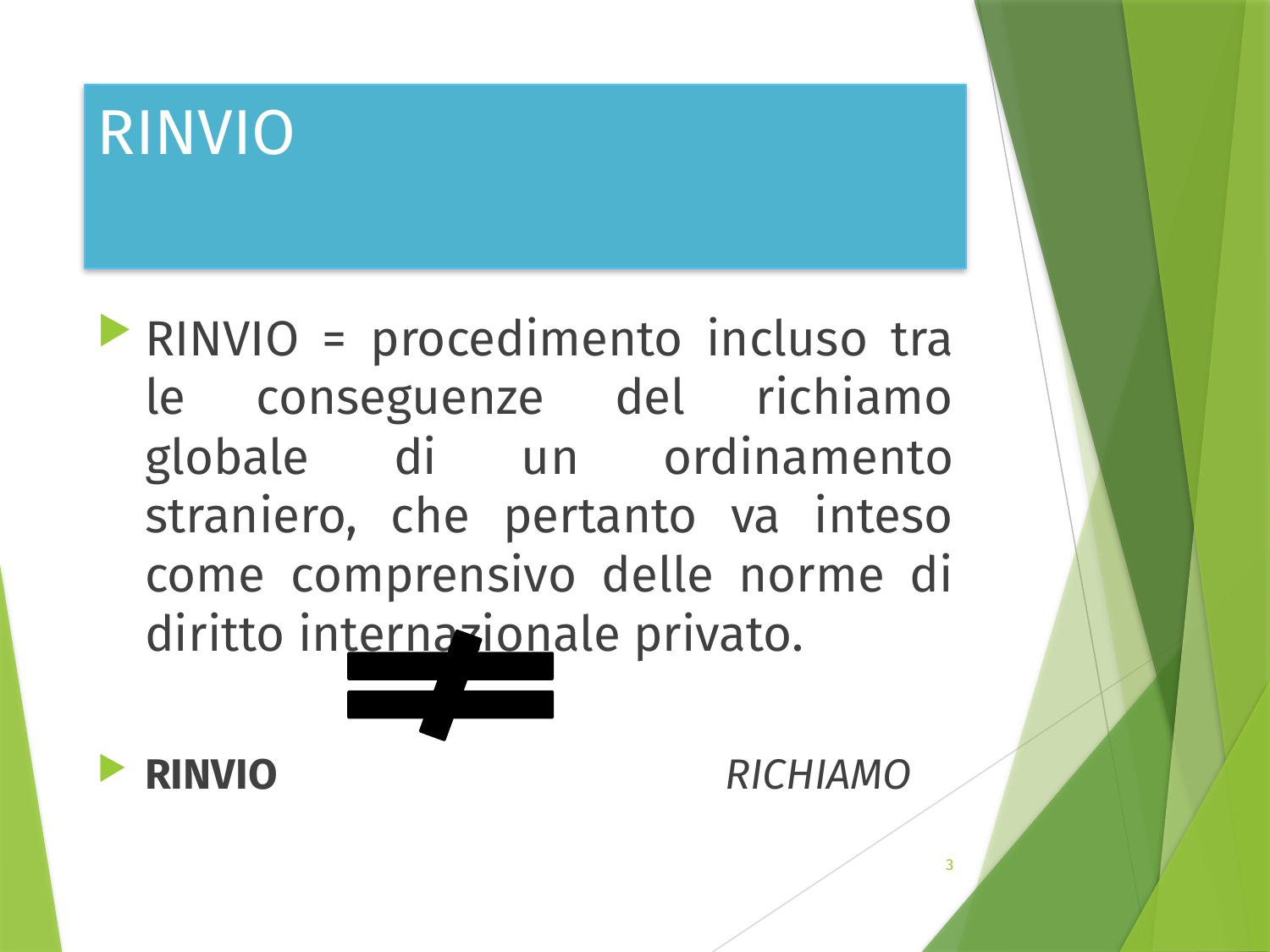

# RINVIO
RINVIO = procedimento incluso tra le conseguenze del richiamo globale di un ordinamento straniero, che pertanto va inteso come comprensivo delle norme di diritto internazionale privato.

RINVIO                                        RICHIAMO

3